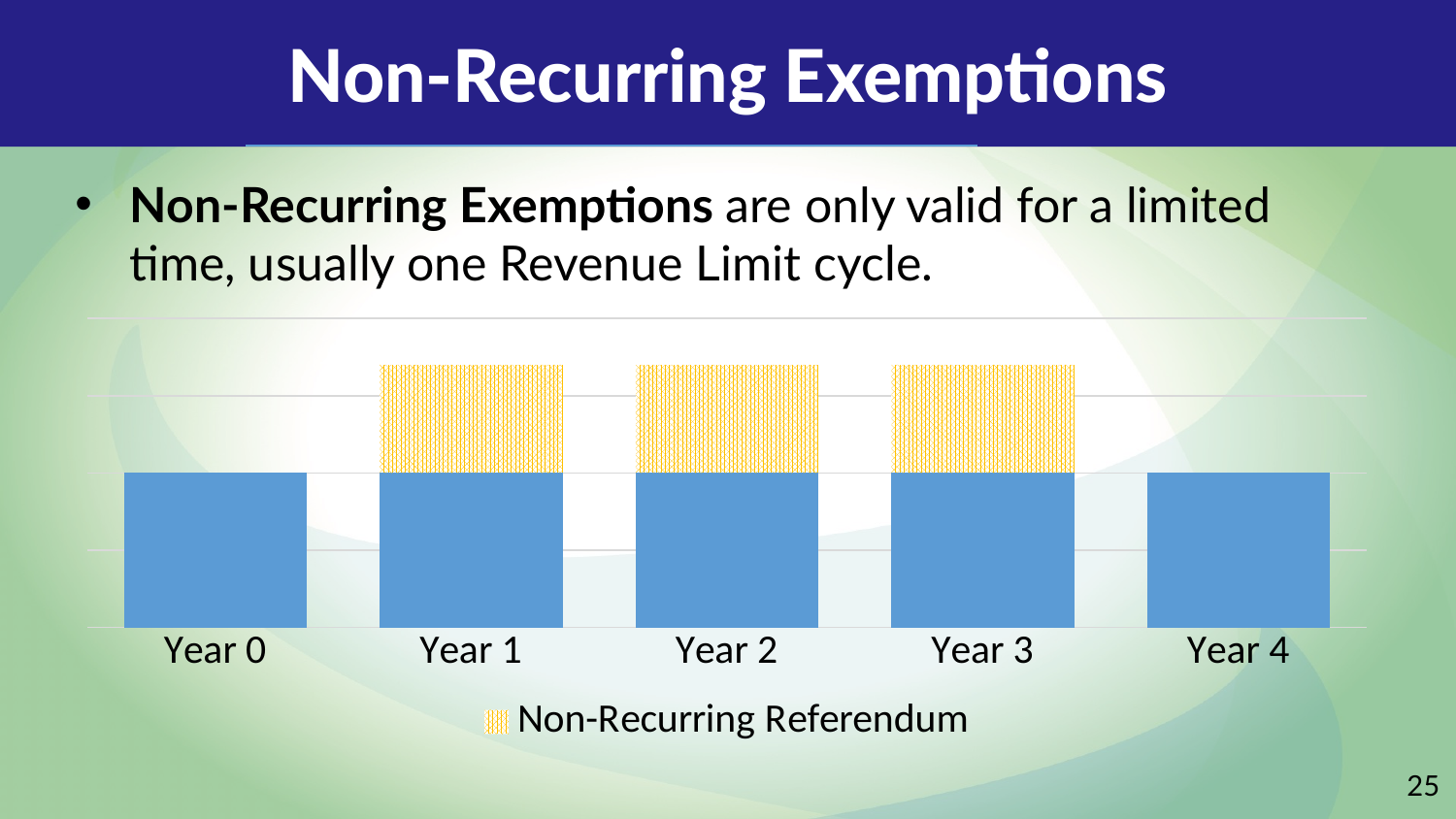

Non-Recurring Exemptions
25
Non-Recurring Exemptions are only valid for a limited time, usually one Revenue Limit cycle.

### Chart

| Category | Base Revenue | Non-Recurring Referendum |
|---|---|---|
| Year 0 | 1.0 | 0.0 |
| Year 1 | 1.0 | 0.7 |
| Year 2 | 1.0 | 0.7 |
| Year 3 | 1.0 | 0.7 |
| Year 4 | 1.0 | 0.0 |
25